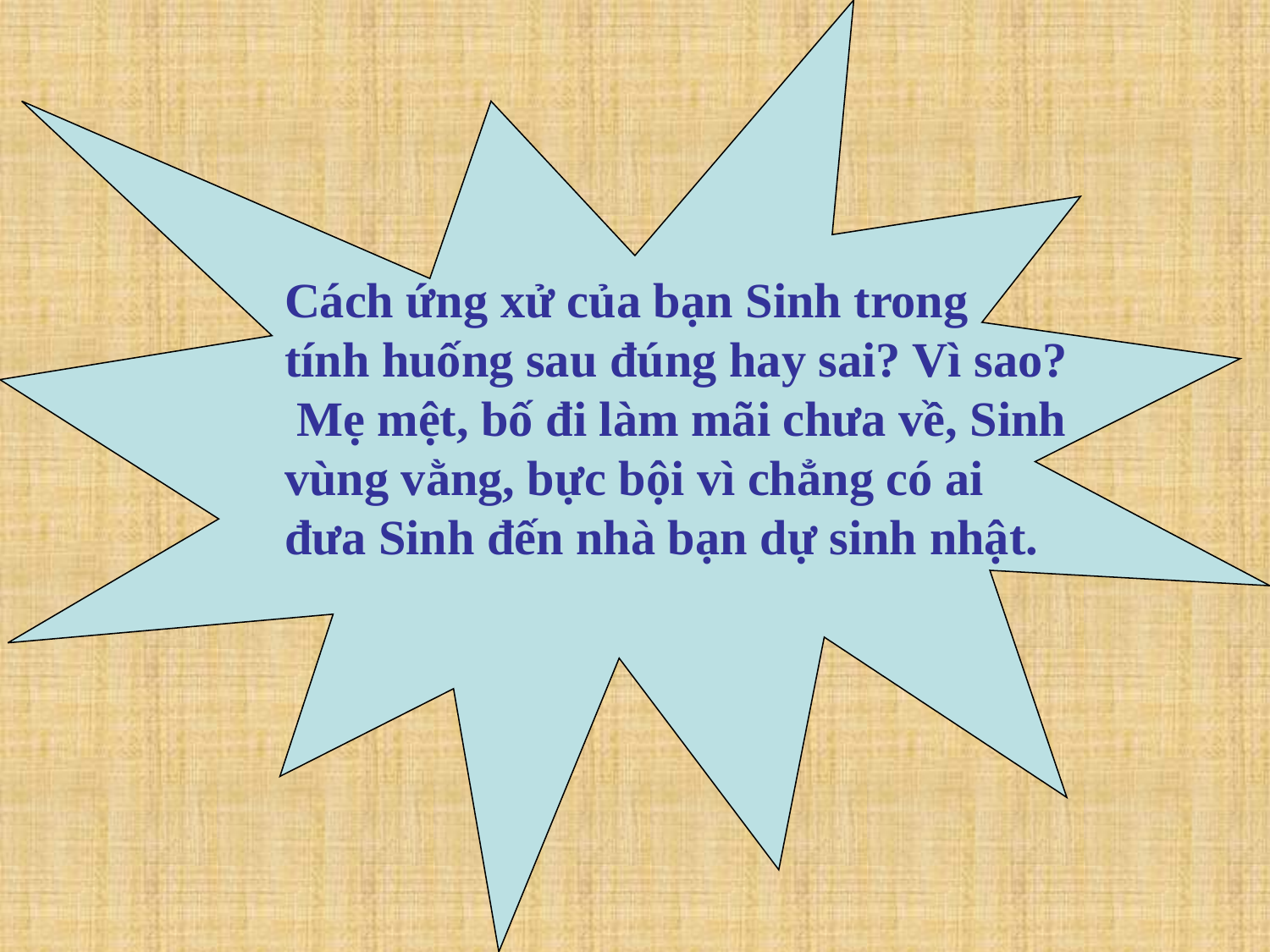

Cách ứng xử của bạn Sinh trong
tính huống sau đúng hay sai? Vì sao?
 Mẹ mệt, bố đi làm mãi chưa về, Sinh
vùng vằng, bực bội vì chẳng có ai
đưa Sinh đến nhà bạn dự sinh nhật.